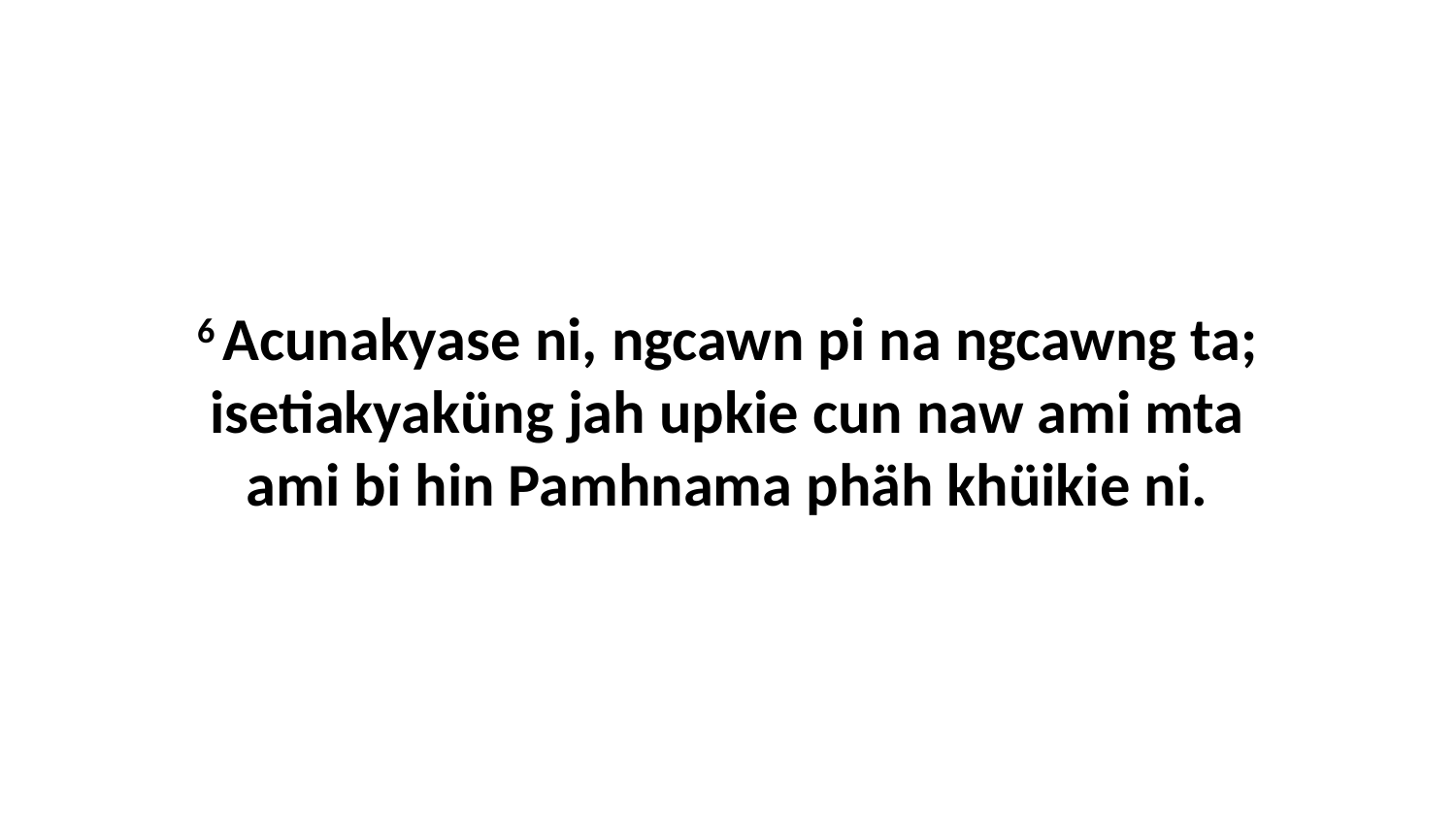

6 Acunakyase ni, ngcawn pi na ngcawng ta; isetiakyaküng jah upkie cun naw ami mta ami bi hin Pamhnama phäh khüikie ni.